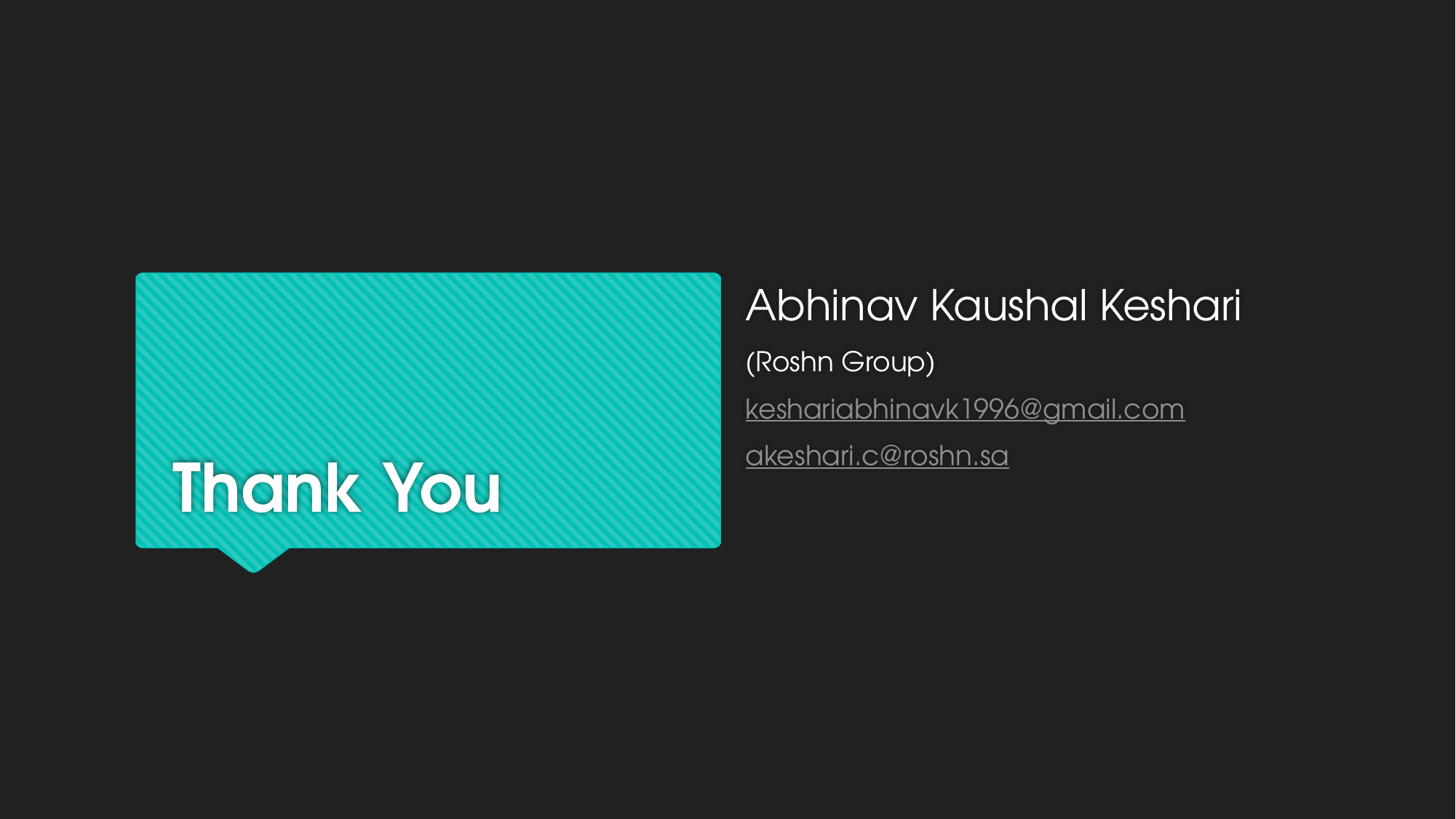

Abhinav Kaushal Keshari
(Roshn Group)
keshariabhinavk1996@gmail.com
akeshari.c@roshn.sa

# Thank You